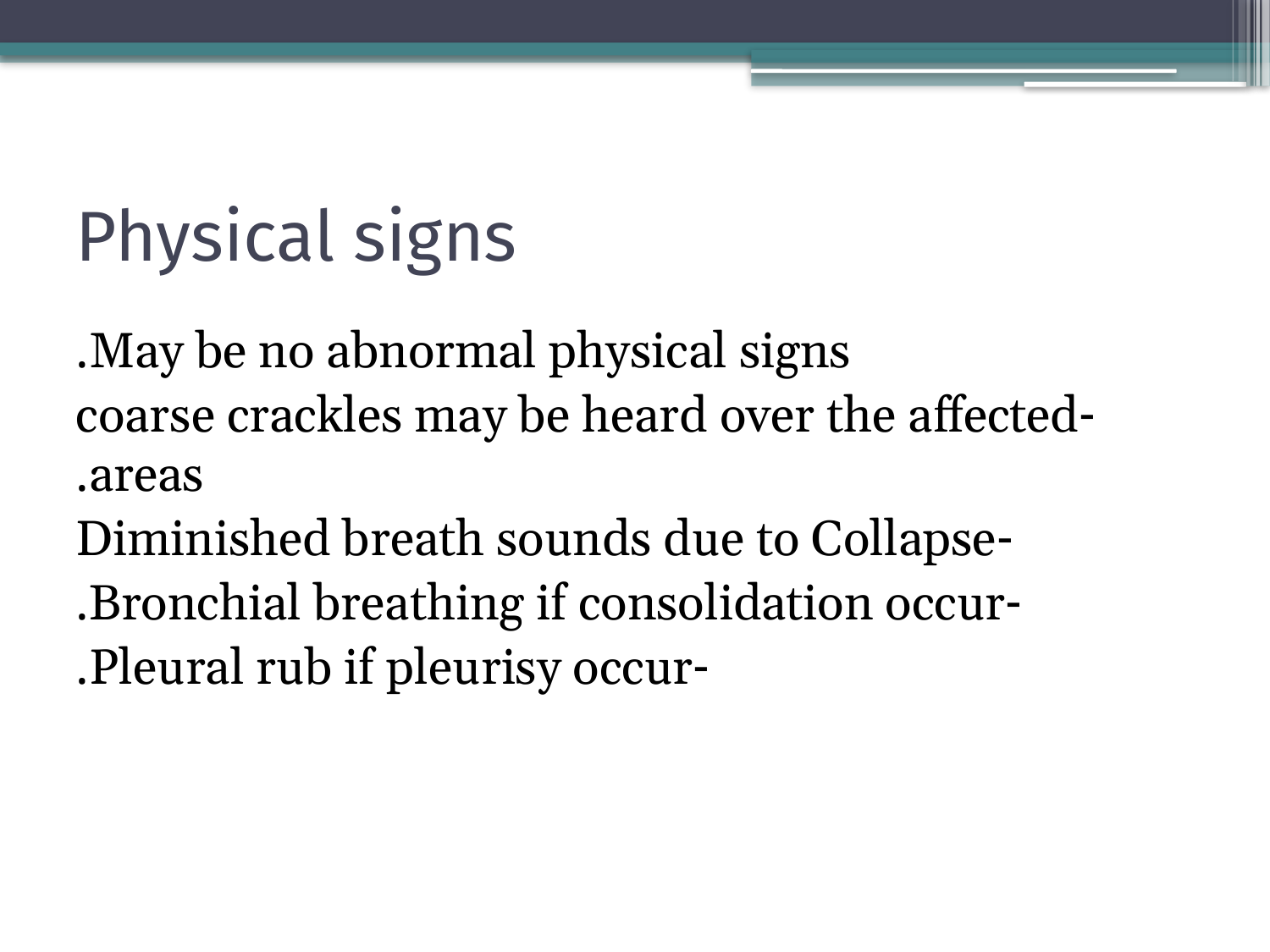

# Physical signs
May be no abnormal physical signs.
-coarse crackles may be heard over the affected areas.
 -Diminished breath sounds due to Collapse
-Bronchial breathing if consolidation occur.
-Pleural rub if pleurisy occur.